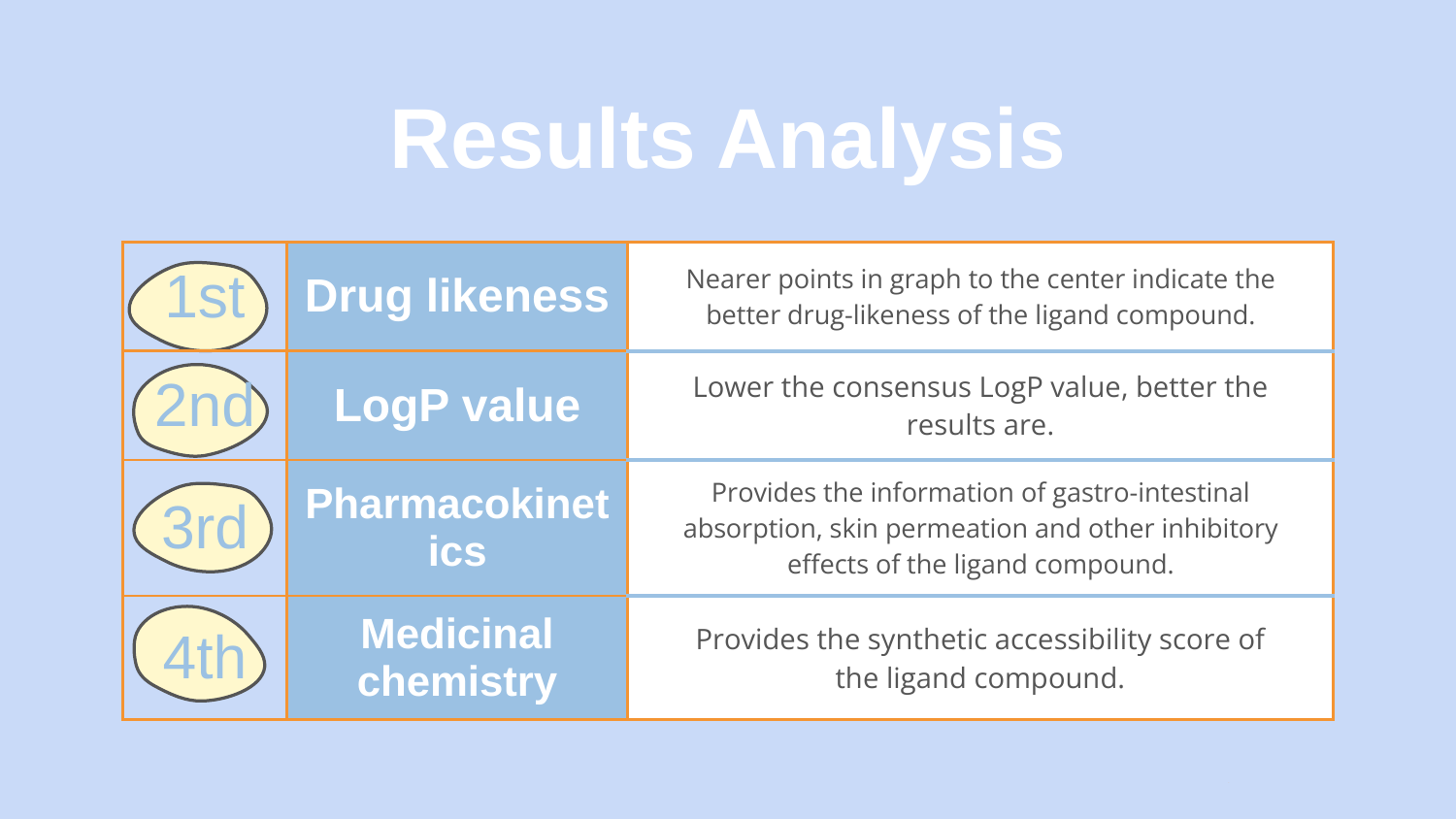

Results Analysis
| 1st | Drug likeness | Nearer points in graph to the center indicate the better drug-likeness of the ligand compound. |
| --- | --- | --- |
| 2nd | LogP value | Lower the consensus LogP value, better the results are. |
| 3rd | Pharmacokinetics | Provides the information of gastro-intestinal absorption, skin permeation and other inhibitory effects of the ligand compound. |
| 4th | Medicinal chemistry | Provides the synthetic accessibility score of the ligand compound. |